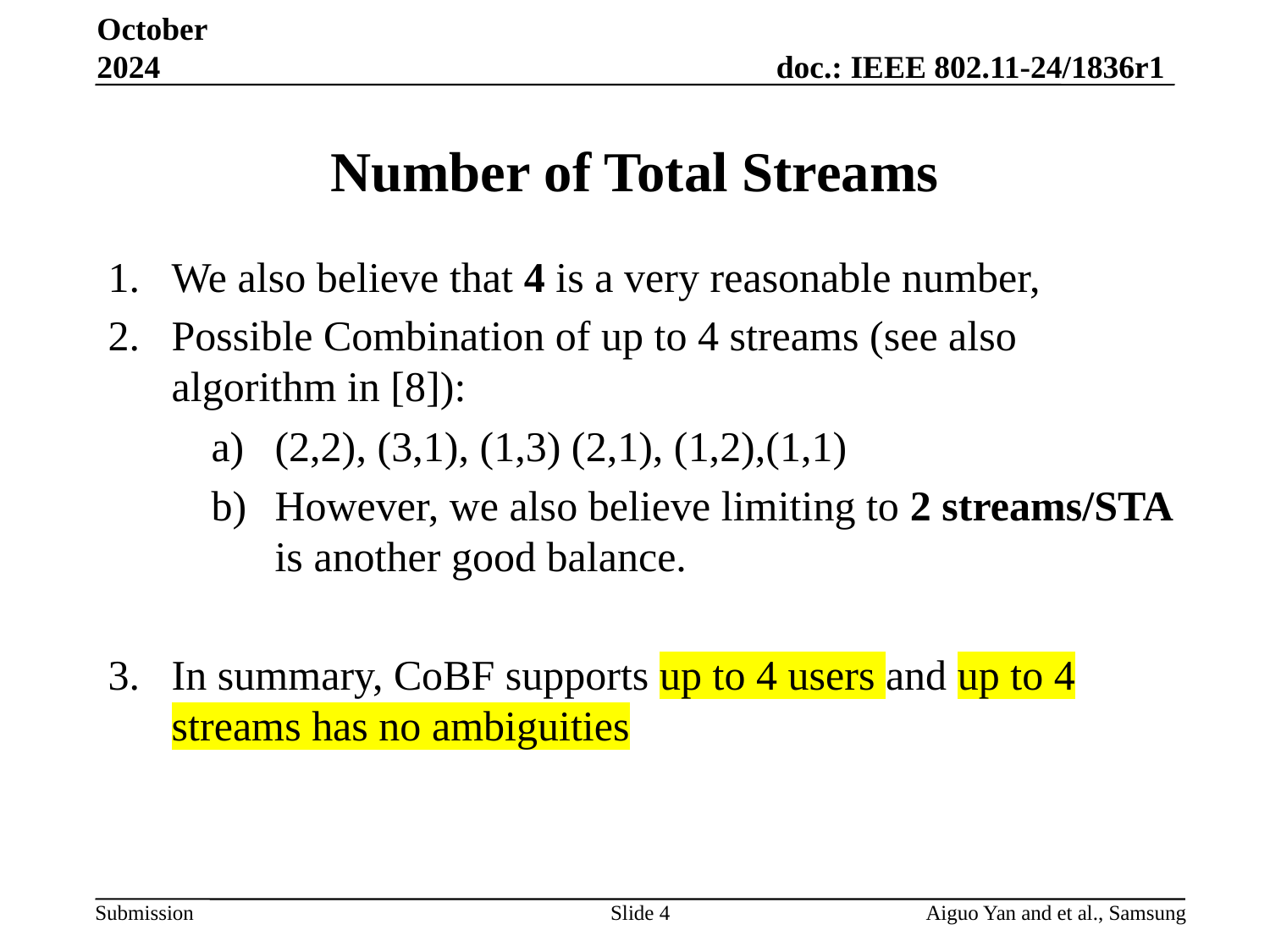

October 2024
# Number of Total Streams
We also believe that 4 is a very reasonable number,
Possible Combination of up to 4 streams (see also algorithm in [8]):
(2,2), (3,1), (1,3) (2,1), (1,2),(1,1)
However, we also believe limiting to 2 streams/STA is another good balance.

In summary, CoBF supports up to 4 users and up to 4 streams has no ambiguities
Slide 4
Aiguo Yan and et al., Samsung